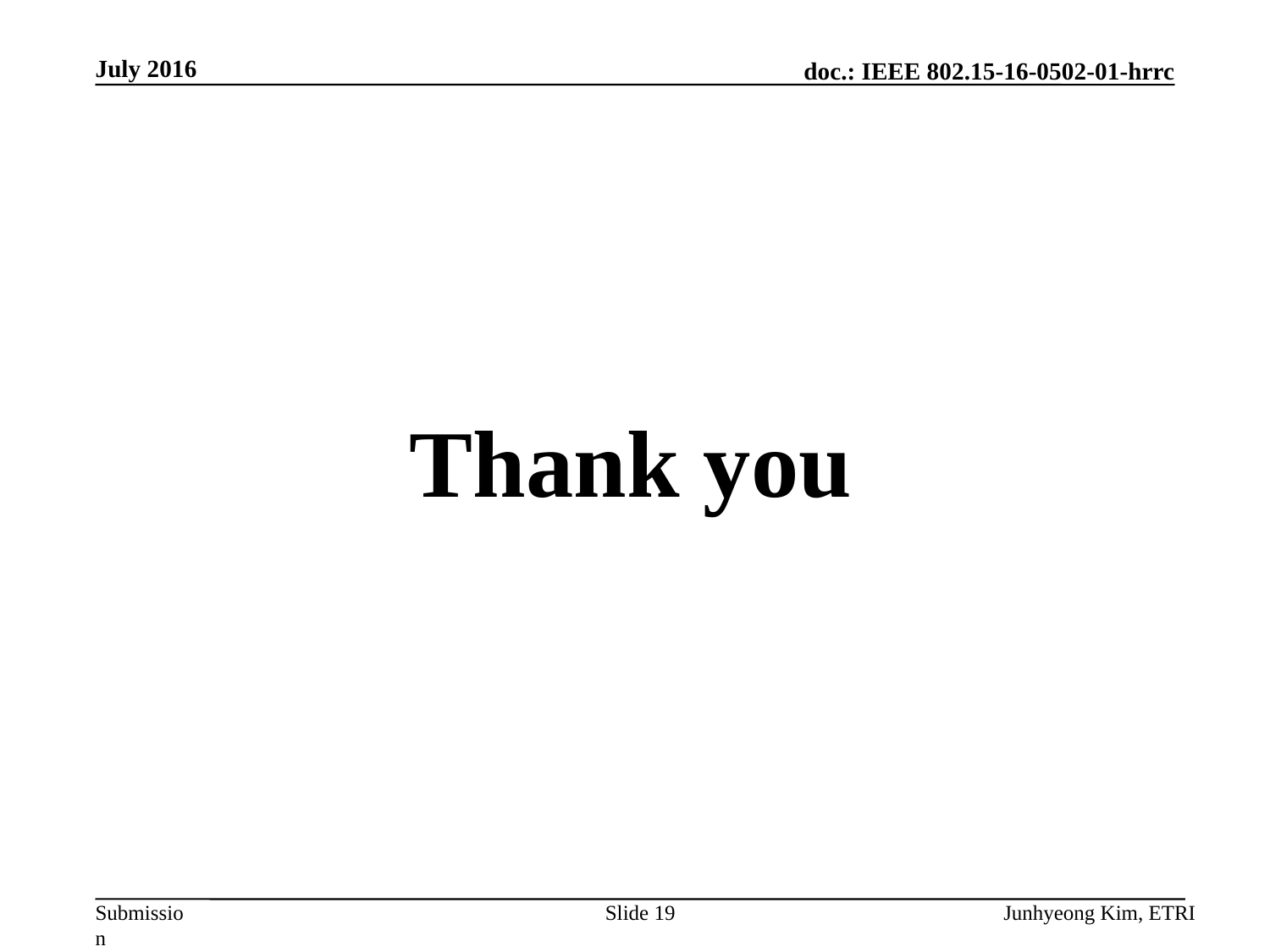

July 2016
Thank you
Slide 19
Junhyeong Kim, ETRI